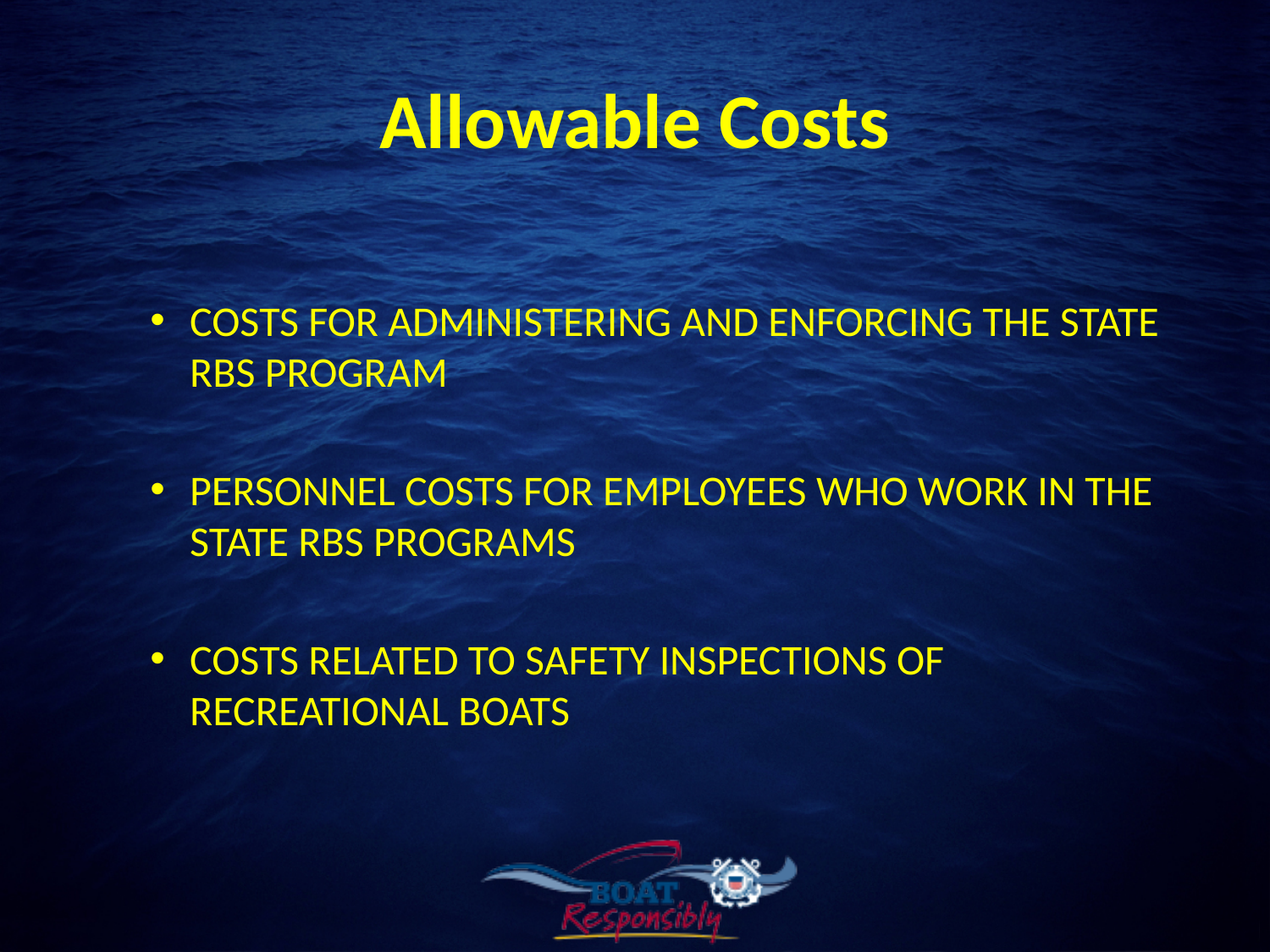

# Allowable Costs

COSTS FOR ADMINISTERING AND ENFORCING THE STATE RBS PROGRAM

PERSONNEL COSTS FOR EMPLOYEES WHO WORK IN THE STATE RBS PROGRAMS

COSTS RELATED TO SAFETY INSPECTIONS OF RECREATIONAL BOATS